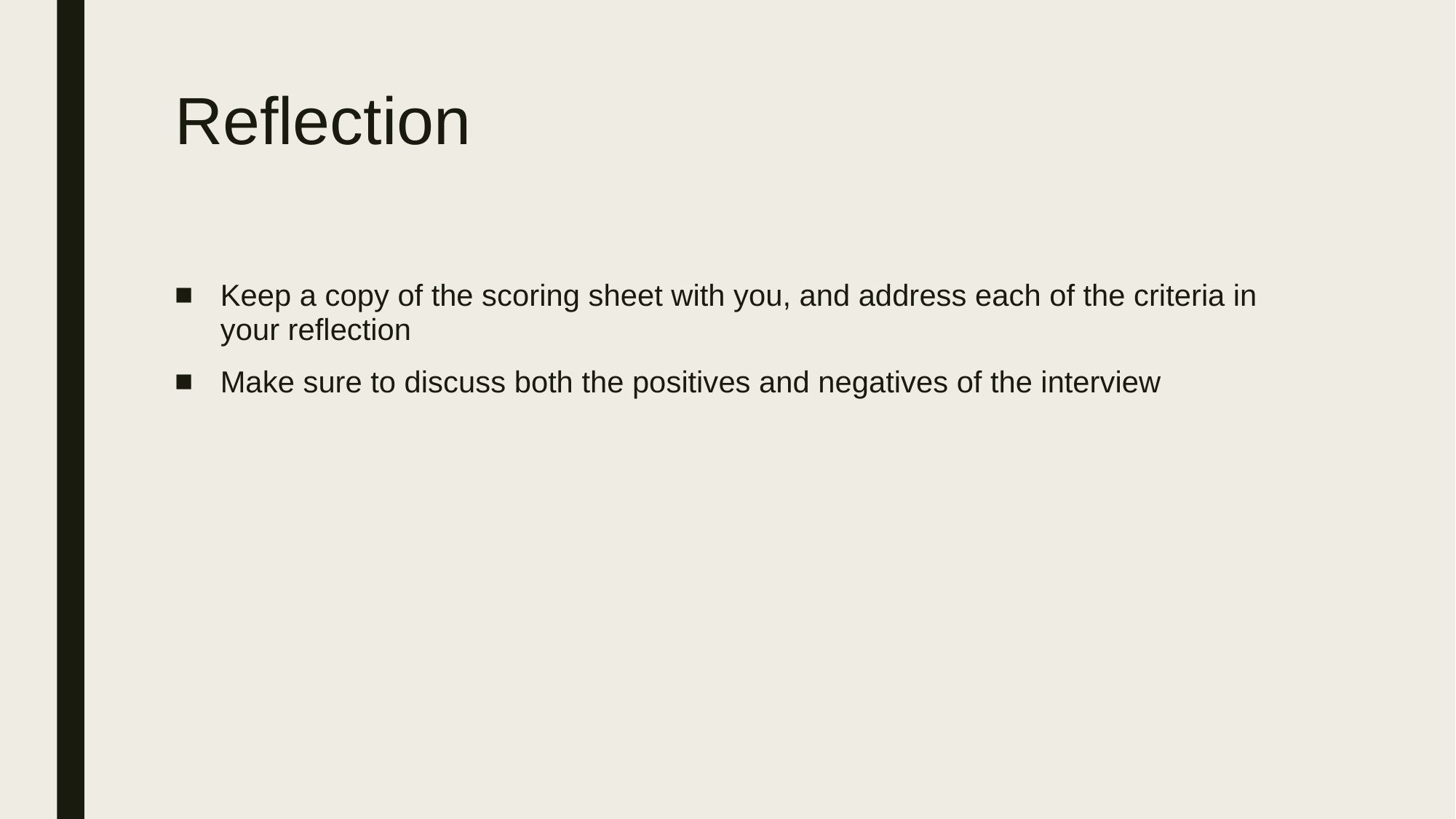

# Reflection
Keep a copy of the scoring sheet with you, and address each of the criteria in your reflection
Make sure to discuss both the positives and negatives of the interview